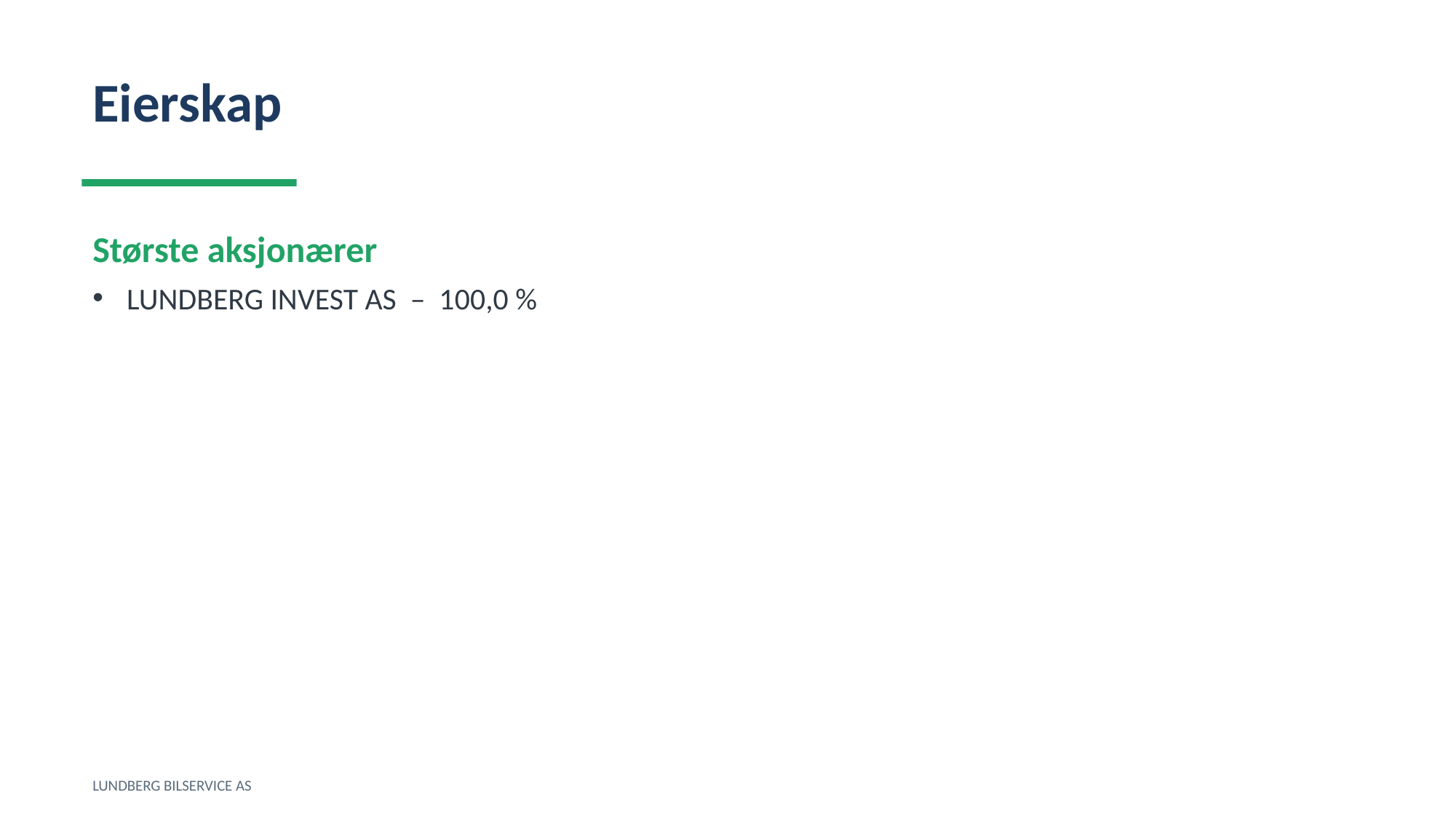

Eierskap

Største aksjonærer
LUNDBERG INVEST AS  –  100,0 %
LUNDBERG BILSERVICE AS